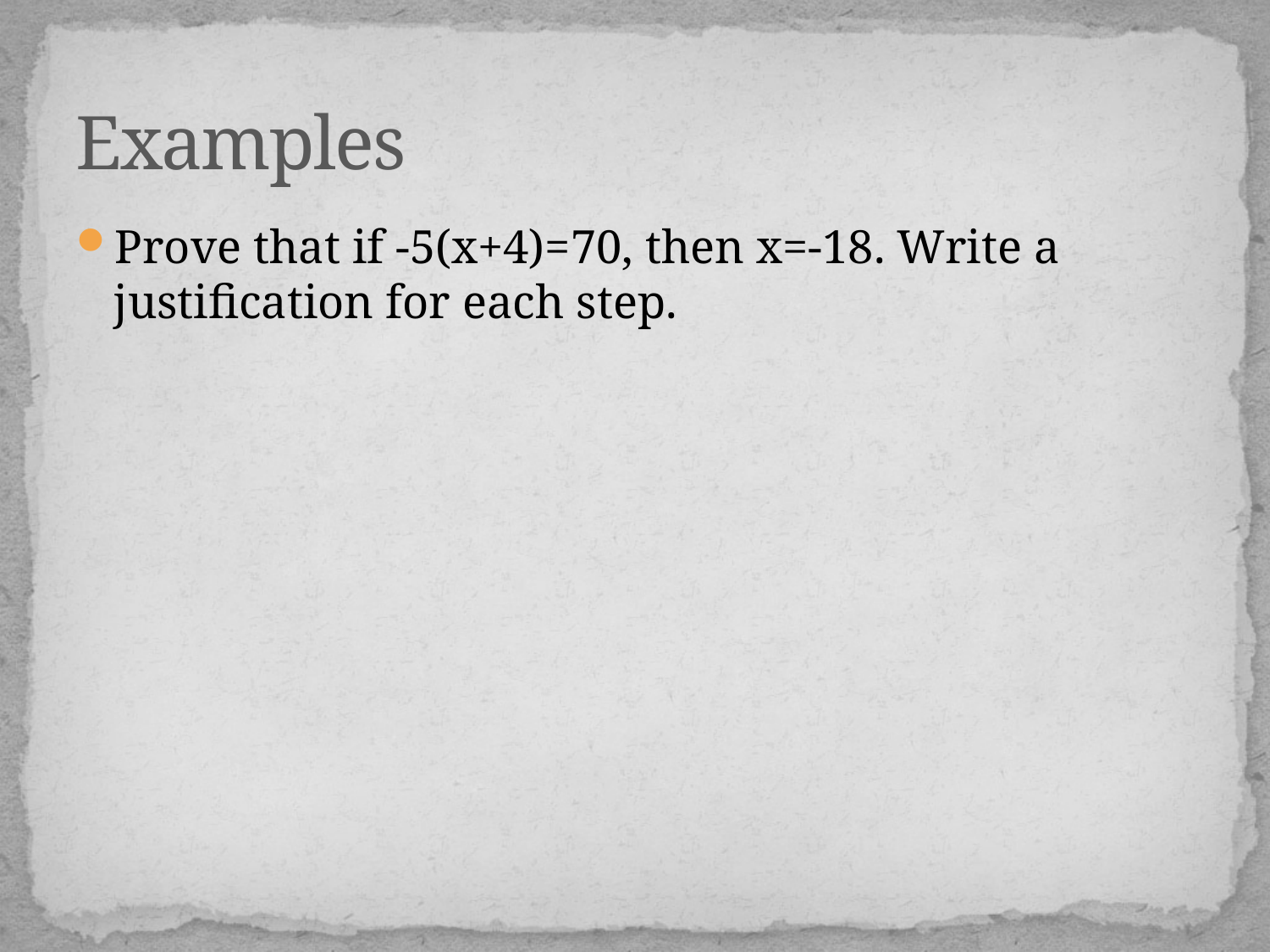

# Examples
Prove that if -5(x+4)=70, then x=-18. Write a justification for each step.